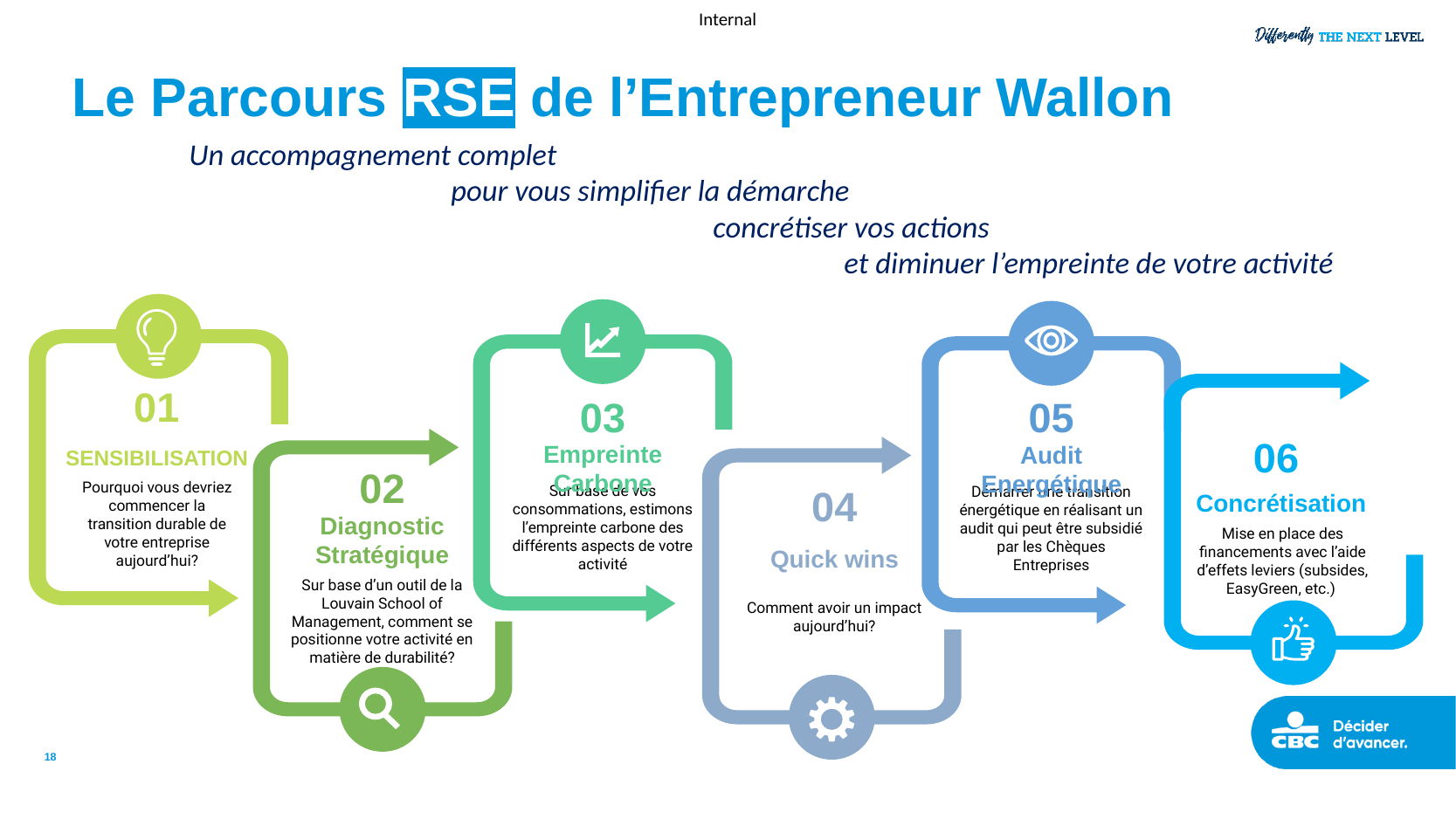

# Le Parcours RSE de l’Entrepreneur Wallon
Un accompagnement complet
		pour vous simplifier la démarche
				concrétiser vos actions
					et diminuer l’empreinte de votre activité

01
SENSIBILISATION
Pourquoi vous devriez commencer la transition durable de votre entreprise aujourd’hui?
03
Empreinte Carbone
Sur base de vos consommations, estimons l’empreinte carbone des différents aspects de votre activité
05
Audit Energétique
Démarrer une transition énergétique en réalisant un audit qui peut être subsidié par les Chèques Entreprises
06
Concrétisation
Mise en place des financements avec l’aide d’effets leviers (subsides, EasyGreen, etc.)

02
Diagnostic Stratégique
Sur base d’un outil de la Louvain School of Management, comment se positionne votre activité en matière de durabilité?
04
Quick wins
Comment avoir un impact aujourd’hui?